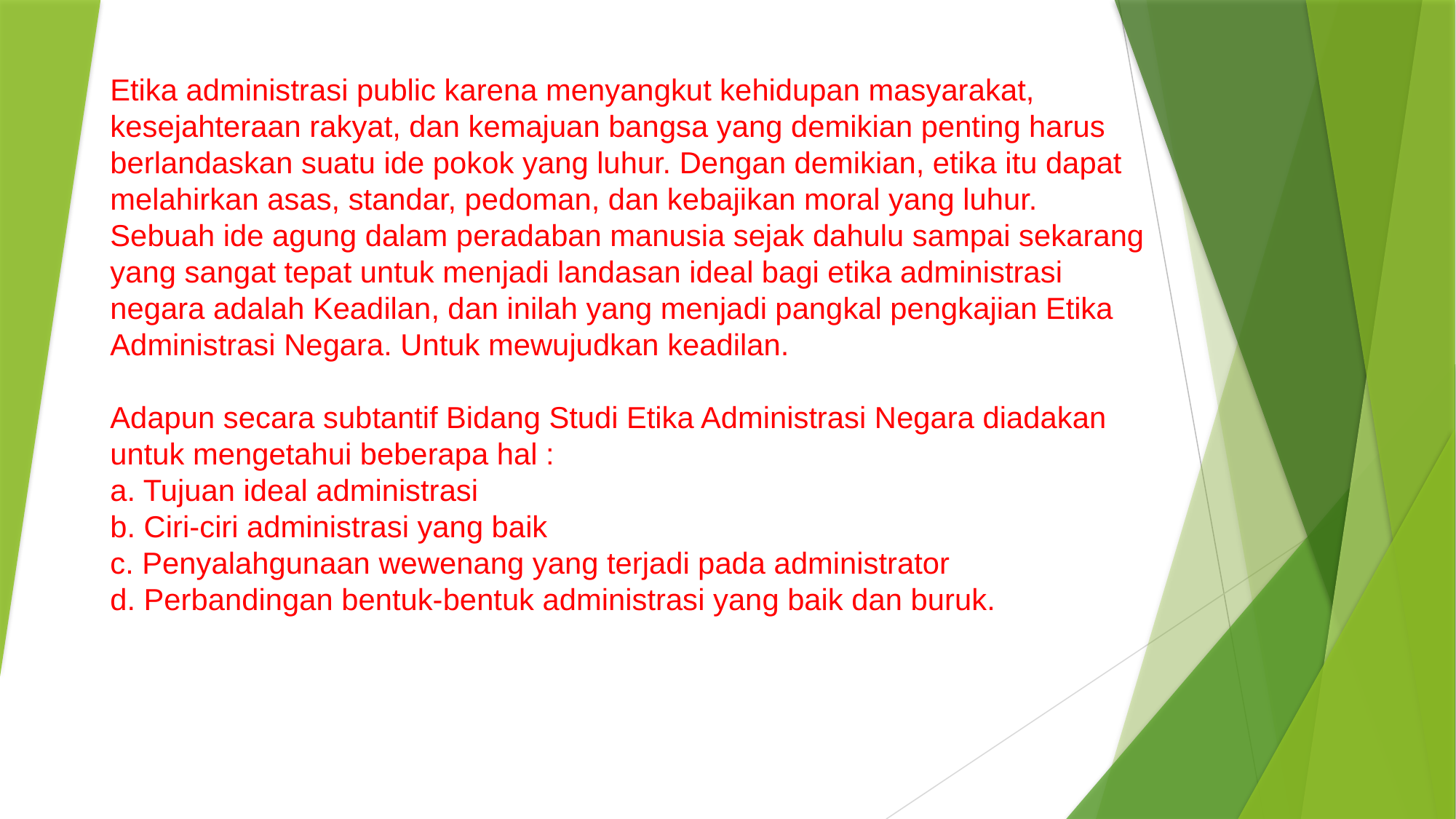

# Etika administrasi public karena menyangkut kehidupan masyarakat, kesejahteraan rakyat, dan kemajuan bangsa yang demikian penting harus berlandaskan suatu ide pokok yang luhur. Dengan demikian, etika itu dapat melahirkan asas, standar, pedoman, dan kebajikan moral yang luhur. Sebuah ide agung dalam peradaban manusia sejak dahulu sampai sekarang yang sangat tepat untuk menjadi landasan ideal bagi etika administrasi negara adalah Keadilan, dan inilah yang menjadi pangkal pengkajian Etika Administrasi Negara. Untuk mewujudkan keadilan. Adapun secara subtantif Bidang Studi Etika Administrasi Negara diadakan untuk mengetahui beberapa hal : a. Tujuan ideal administrasi b. Ciri-ciri administrasi yang baik c. Penyalahgunaan wewenang yang terjadi pada administrator d. Perbandingan bentuk-bentuk administrasi yang baik dan buruk.